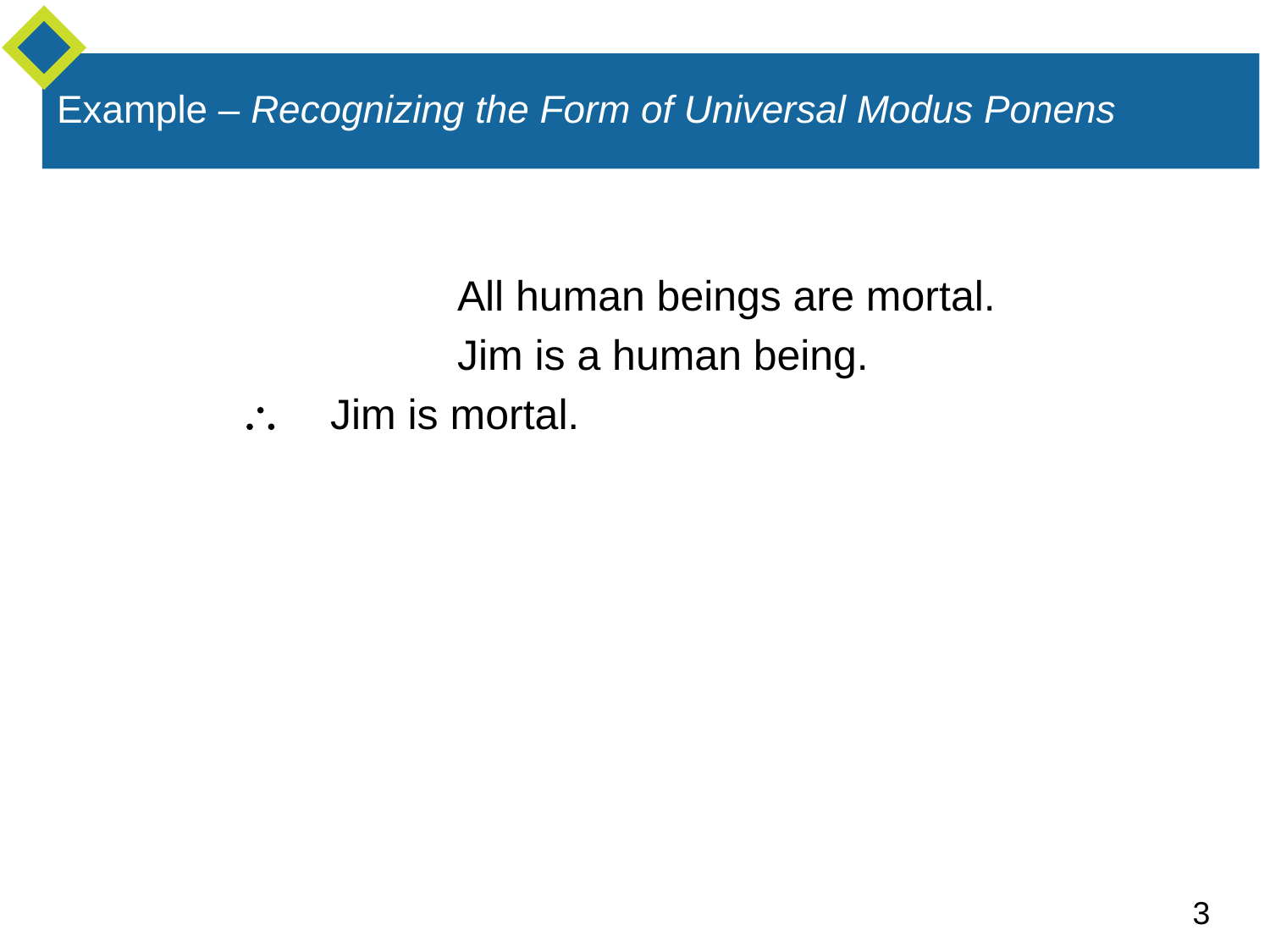

All human beings are mortal.
			Jim is a human being.
              ∴ 	Jim is mortal.

Example – Recognizing the Form of Universal Modus Ponens